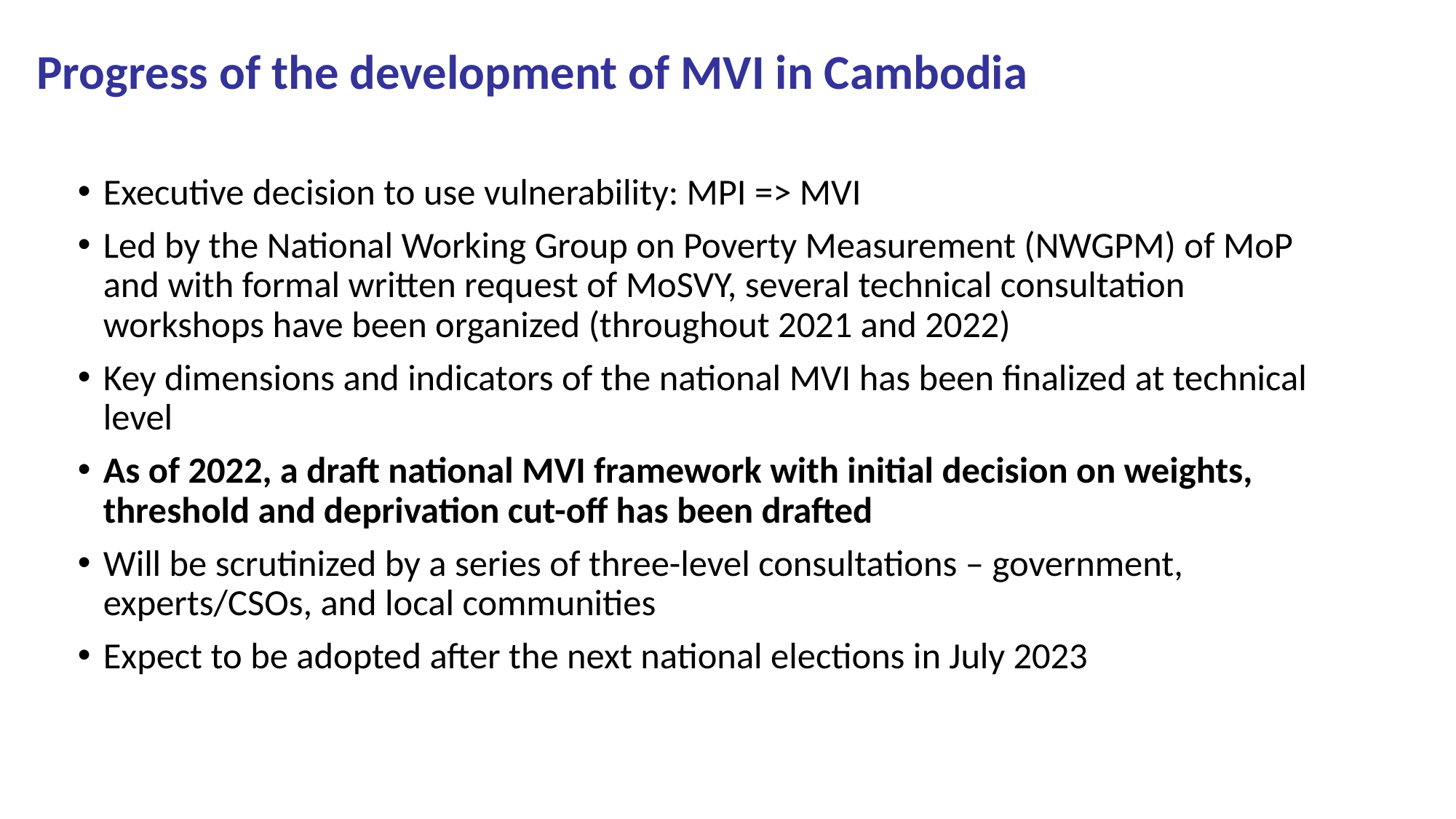

Progress of the development of MVI in Cambodia
Executive decision to use vulnerability: MPI => MVI
Led by the National Working Group on Poverty Measurement (NWGPM) of MoP and with formal written request of MoSVY, several technical consultation workshops have been organized (throughout 2021 and 2022)
Key dimensions and indicators of the national MVI has been finalized at technical level
As of 2022, a draft national MVI framework with initial decision on weights, threshold and deprivation cut-off has been drafted
Will be scrutinized by a series of three-level consultations – government, experts/CSOs, and local communities
Expect to be adopted after the next national elections in July 2023

8